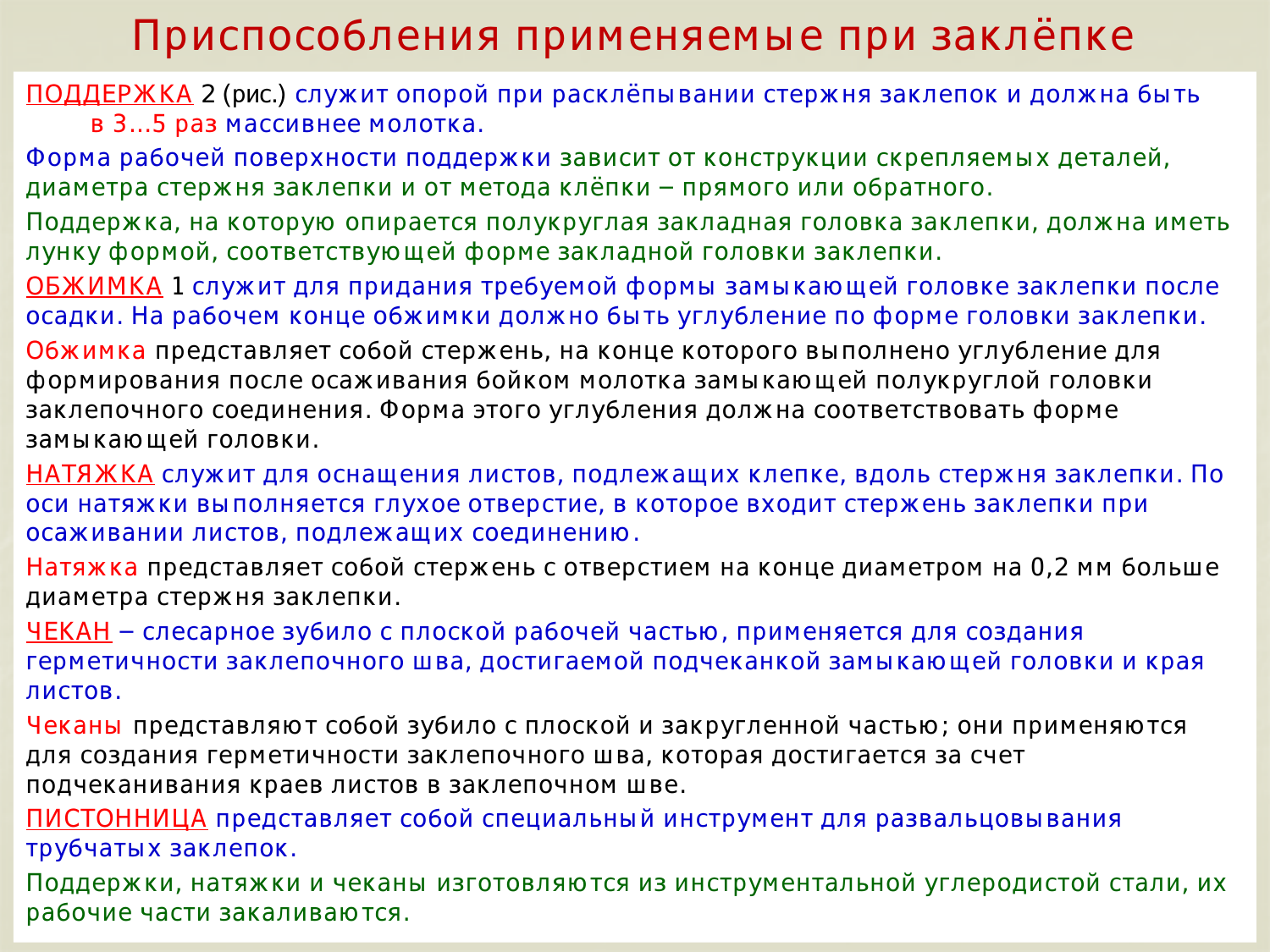

# Приспособления применяемые при заклёпке
ПОДДЕРЖКА 2 (рис.) служит опорой при расклёпывании стержня заклепок и должна быть               в 3...5 раз массивнее молотка.
Форма рабочей поверхности поддержки зависит от конструкции скрепляемых деталей, диаметра стержня заклепки и от метода клёпки – прямого или обратного.
Поддержка, на которую опирается полукруглая закладная головка заклепки, должна иметь лунку формой, соответствующей форме закладной головки заклепки.
ОБЖИМКА 1 служит для придания требуемой формы замыкающей головке заклепки после осадки. На рабочем конце обжимки должно быть углубление по форме головки заклепки.
Обжимка представляет собой стержень, на конце которого выполнено углубление для формирования после осаживания бойком молотка замыкающей полукруглой головки заклепочного соединения. Форма этого углубления должна соответствовать форме замыкающей головки.
НАТЯЖКА служит для оснащения листов, подлежащих клепке, вдоль стержня заклепки. По оси натяжки выполняется глухое отверстие, в которое входит стержень заклепки при осаживании листов, подлежащих соединению.
Натяжка представляет собой стержень с отверстием на конце диаметром на 0,2 мм больше диаметра стержня заклепки.
ЧЕКАН – слесарное зубило с плоской рабочей частью, применяется для создания герметичности заклепочного шва, достигаемой подчеканкой замыкающей головки и края листов.
Чеканы представляют собой зубило с плоской и закругленной частью; они применяются для создания герметичности заклепочного шва, которая достигается за счет подчеканивания краев листов в заклепочном шве.
ПИСТОННИЦА представляет собой специальный инструмент для развальцовывания трубчатых заклепок.
Поддержки, натяжки и чеканы изготовляются из инструментальной углеродистой стали, их рабочие части закаливаются.